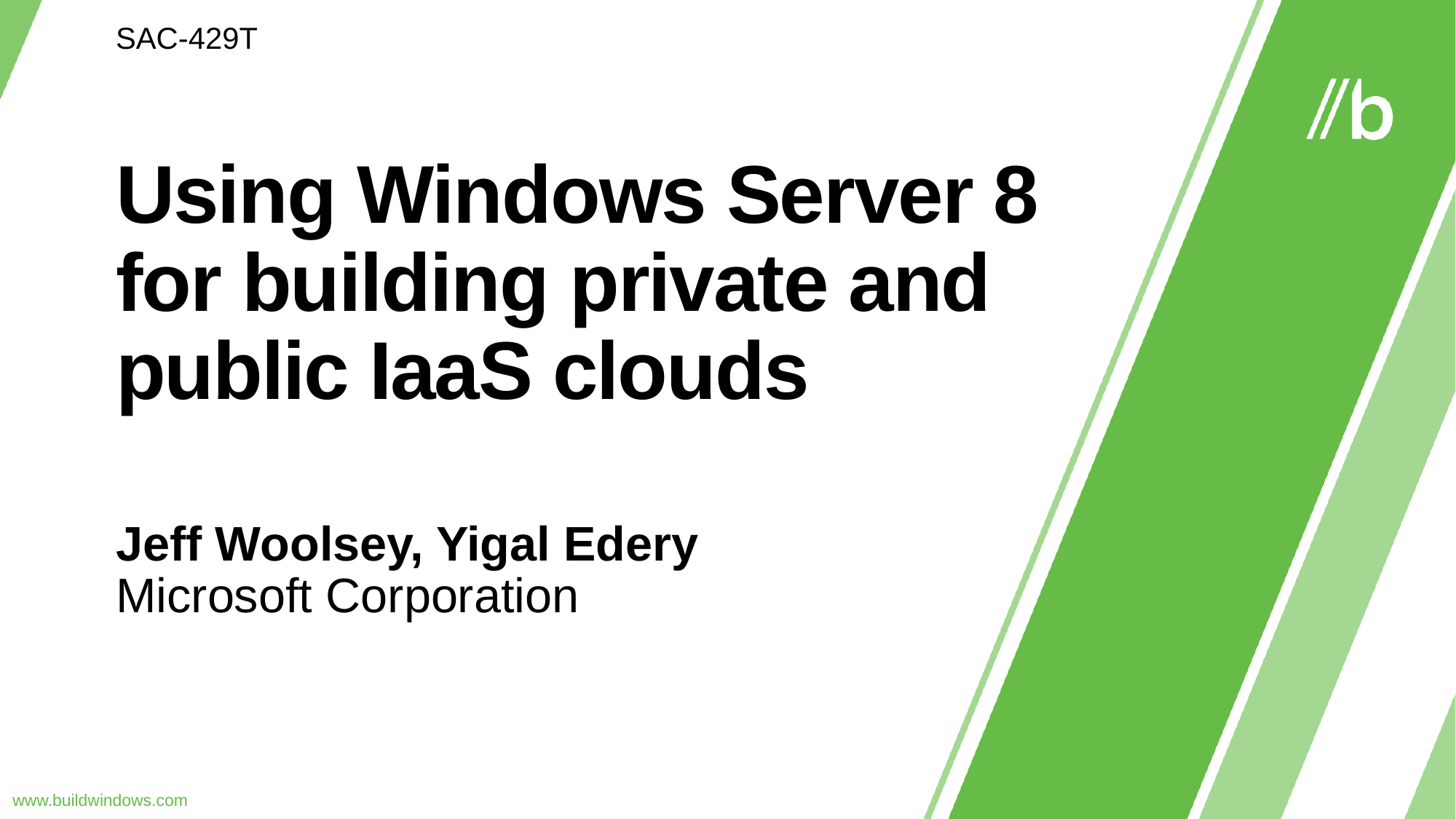

SAC-429T
# Using Windows Server 8 for building private and public IaaS clouds
Jeff Woolsey, Yigal Edery
Microsoft Corporation